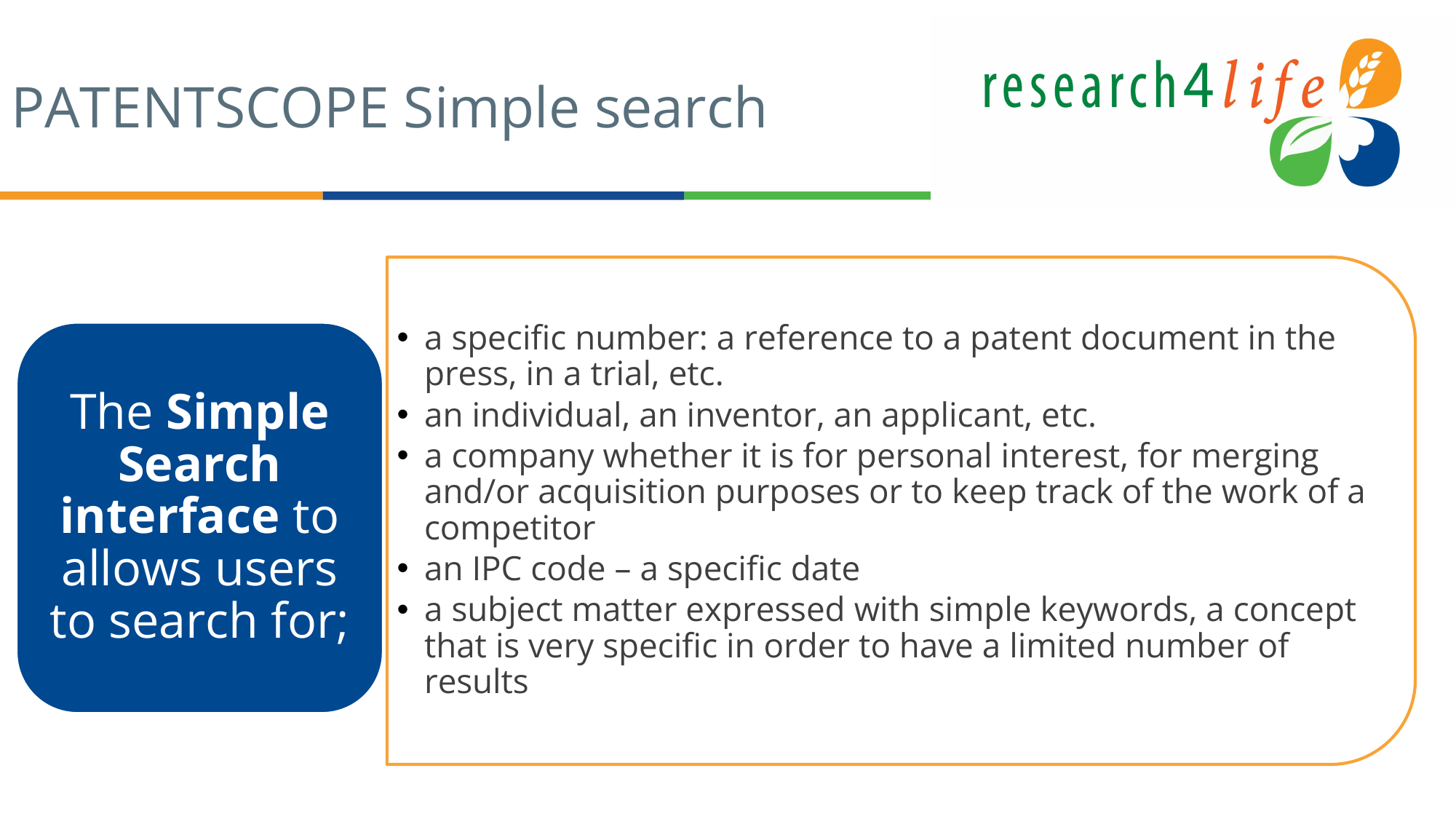

# PATENTSCOPE Simple search

a specific number: a reference to a patent document in the press, in a trial, etc.
an individual, an inventor, an applicant, etc.
a company whether it is for personal interest, for merging and/or acquisition purposes or to keep track of the work of a competitor
an IPC code – a specific date
a subject matter expressed with simple keywords, a concept that is very specific in order to have a limited number of results

The Simple Search interface to allows users to search for;